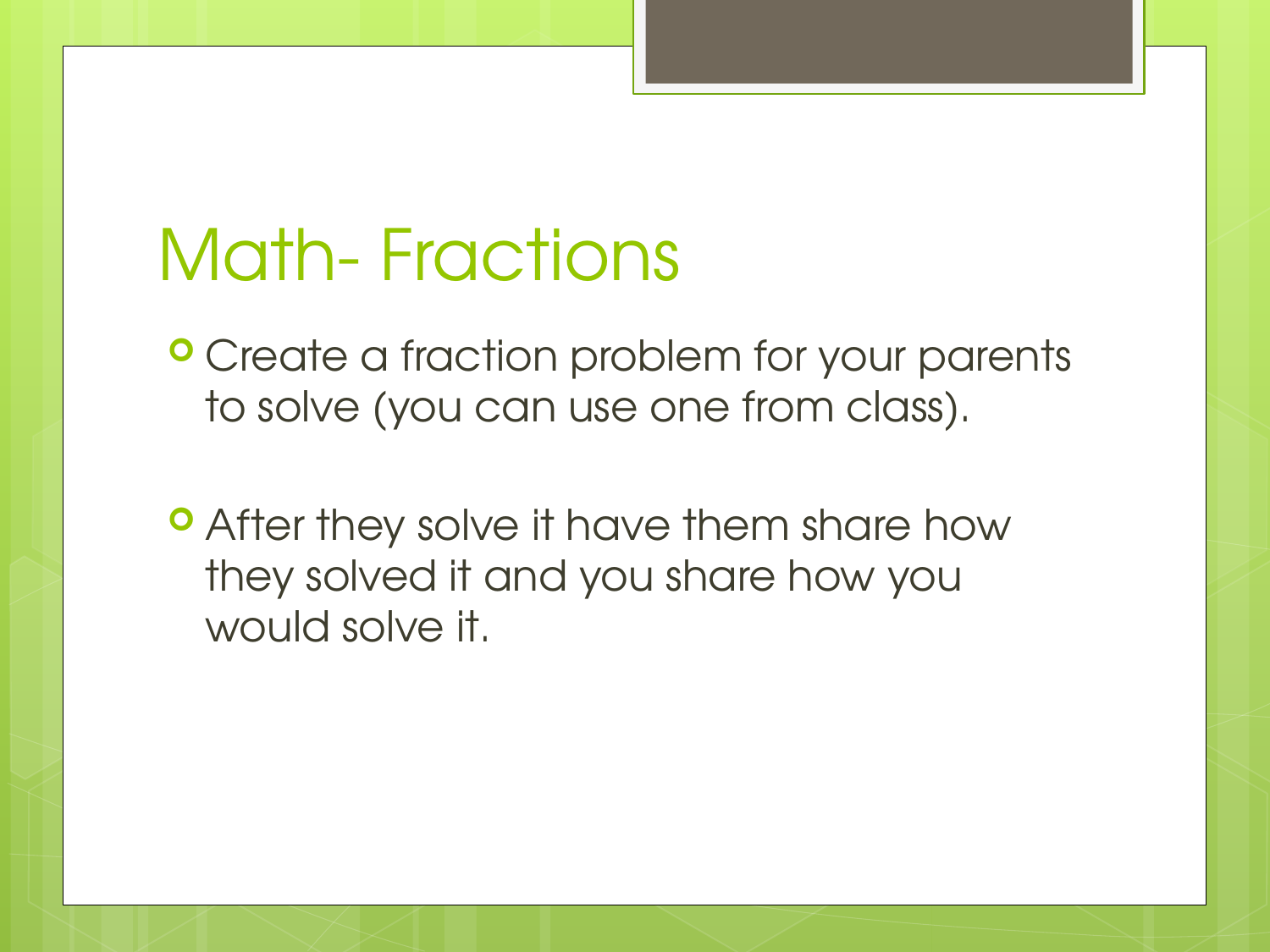

# Math- Fractions
Create a fraction problem for your parents to solve (you can use one from class).

After they solve it have them share how they solved it and you share how you would solve it.